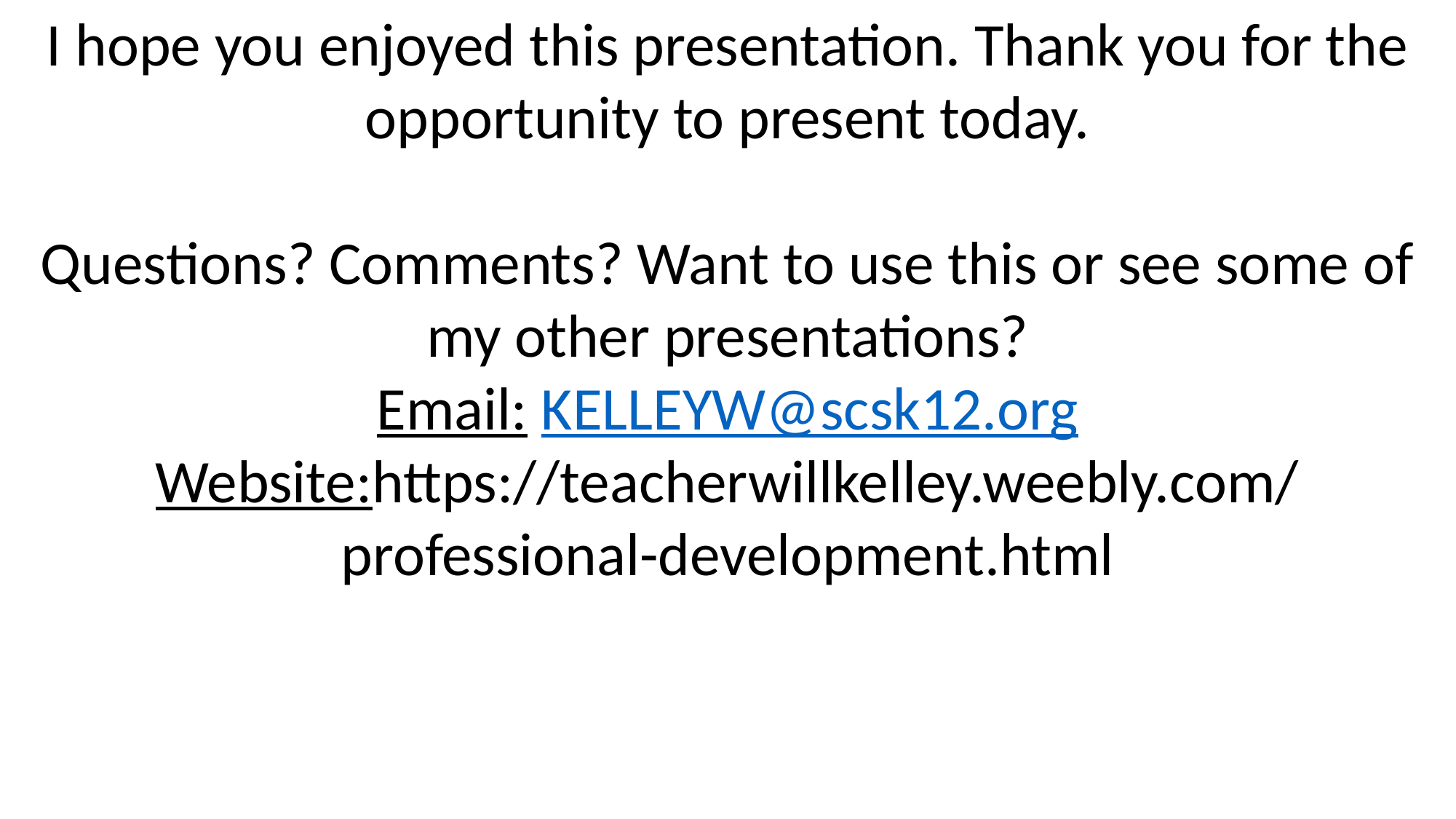

I hope you enjoyed this presentation. Thank you for the opportunity to present today.

Questions? Comments? Want to use this or see some of my other presentations?
Email: KELLEYW@scsk12.org
Website:https://teacherwillkelley.weebly.com/professional-development.html